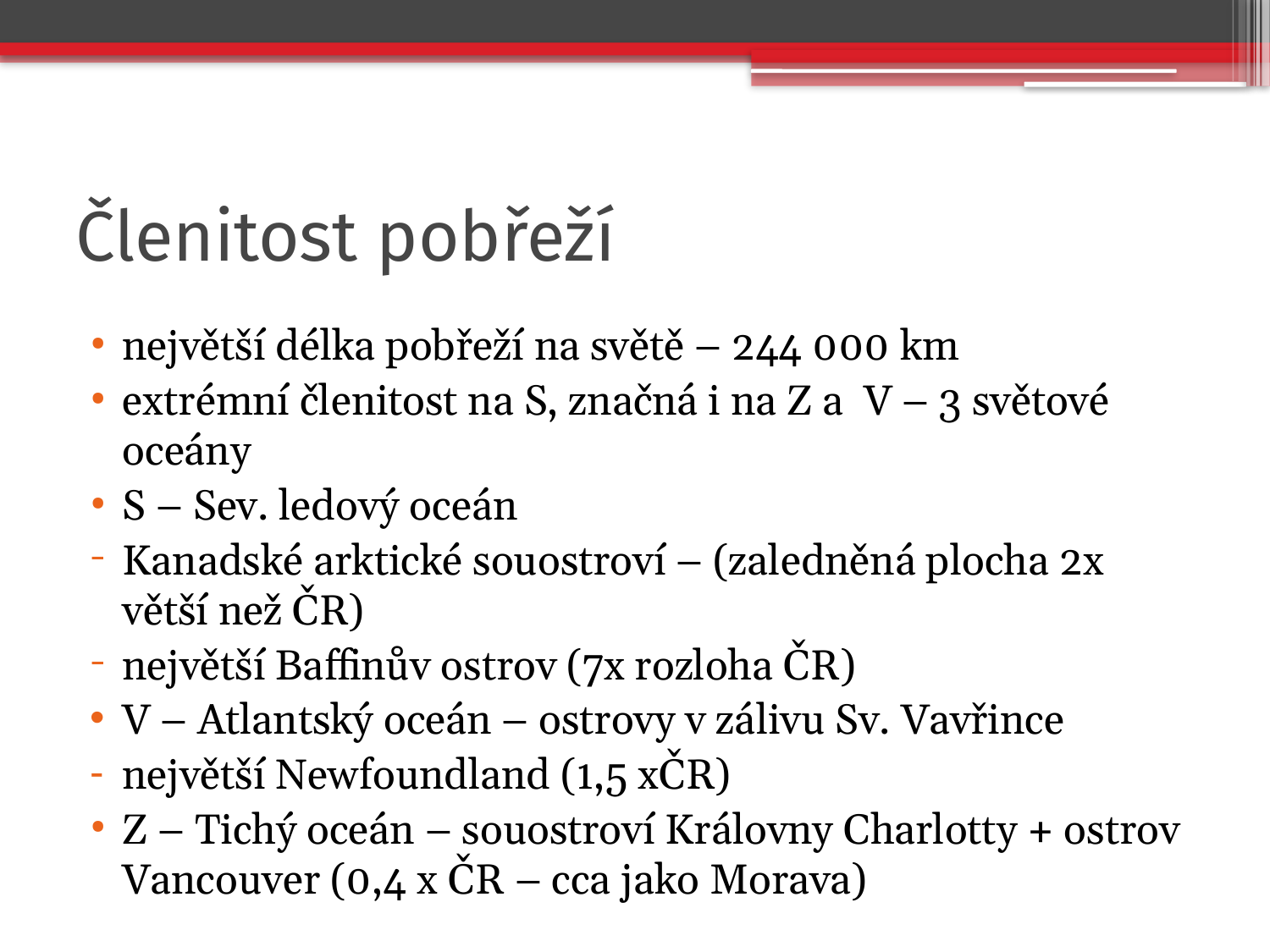

# Členitost pobřeží
největší délka pobřeží na světě – 244 000 km
extrémní členitost na S, značná i na Z a  V – 3 světové oceány
S – Sev. ledový oceán
Kanadské arktické souostroví – (zaledněná plocha 2x větší než ČR)
největší Baffinův ostrov (7x rozloha ČR)
V – Atlantský oceán – ostrovy v zálivu Sv. Vavřince
největší Newfoundland (1,5 xČR)
Z – Tichý oceán – souostroví Královny Charlotty + ostrov Vancouver (0,4 x ČR – cca jako Morava)